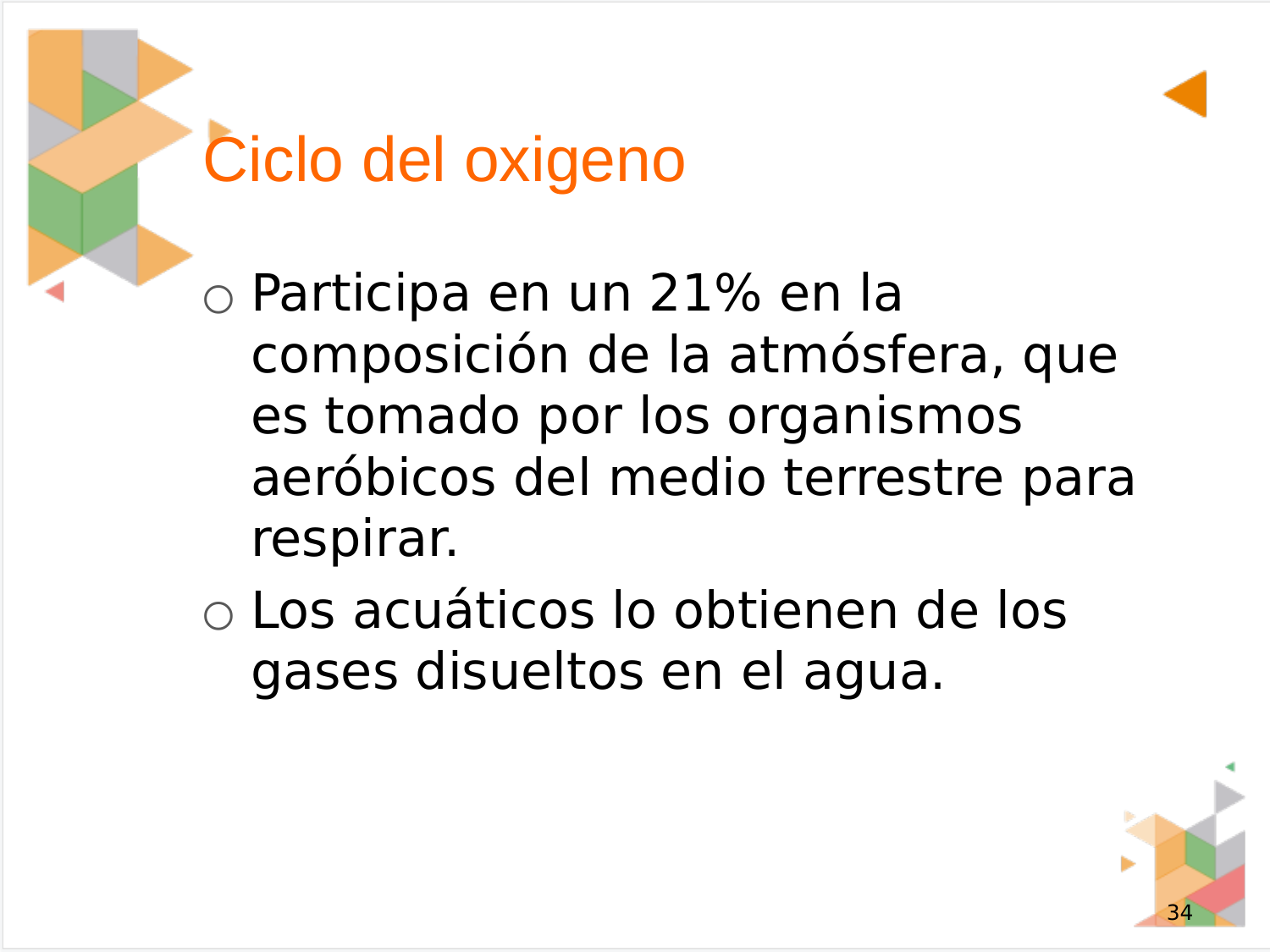

# Ciclo del oxigeno
Participa en un 21% en la composición de la atmósfera, que es tomado por los organismos aeróbicos del medio terrestre para respirar.
Los acuáticos lo obtienen de los gases disueltos en el agua.
34